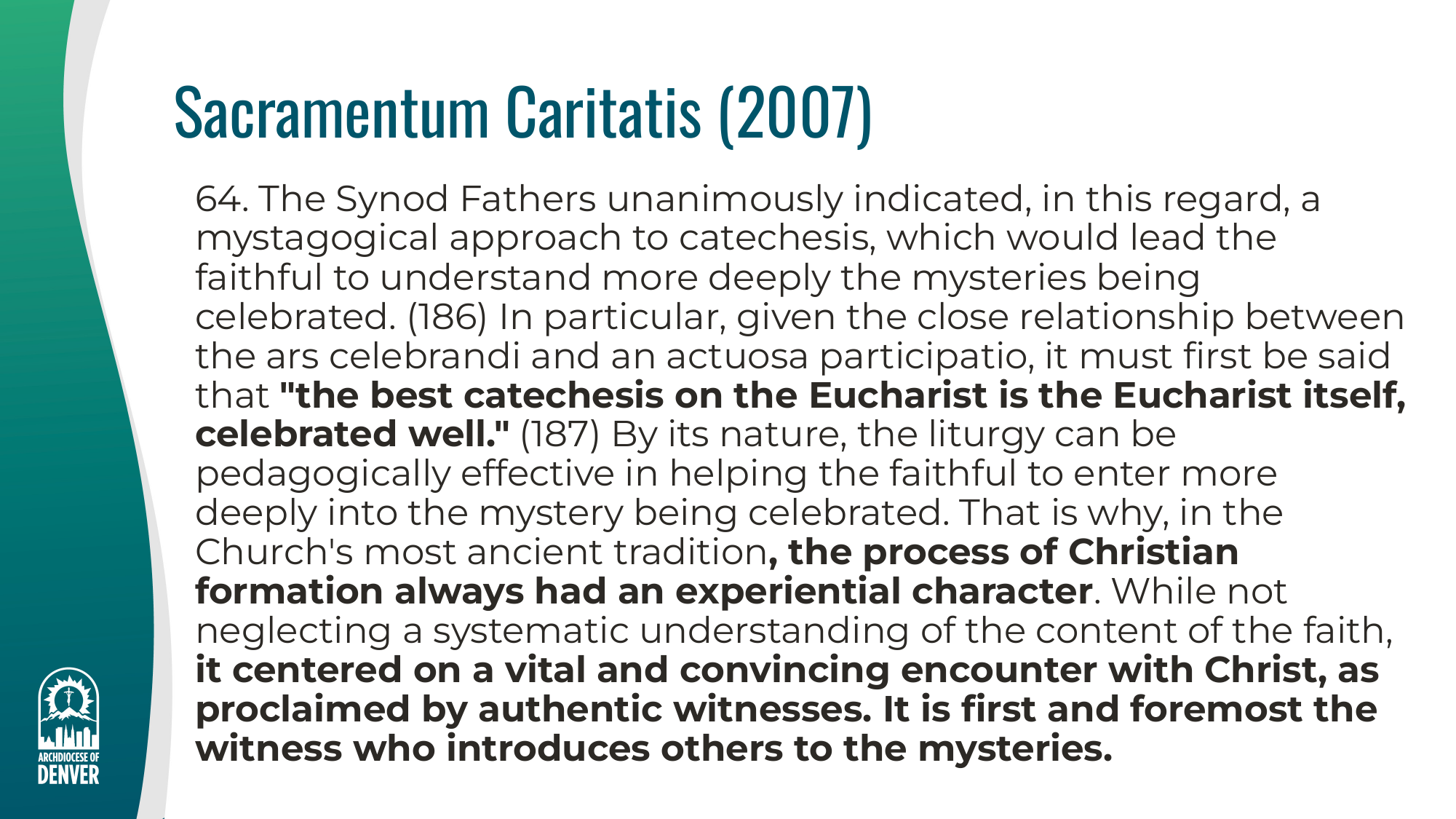

# Sacramentum Caritatis (2007)
64. The Synod Fathers unanimously indicated, in this regard, a mystagogical approach to catechesis, which would lead the faithful to understand more deeply the mysteries being celebrated. (186) In particular, given the close relationship between the ars celebrandi and an actuosa participatio, it must first be said that "the best catechesis on the Eucharist is the Eucharist itself, celebrated well." (187) By its nature, the liturgy can be pedagogically effective in helping the faithful to enter more deeply into the mystery being celebrated. That is why, in the Church's most ancient tradition, the process of Christian formation always had an experiential character. While not neglecting a systematic understanding of the content of the faith, it centered on a vital and convincing encounter with Christ, as proclaimed by authentic witnesses. It is first and foremost the witness who introduces others to the mysteries.